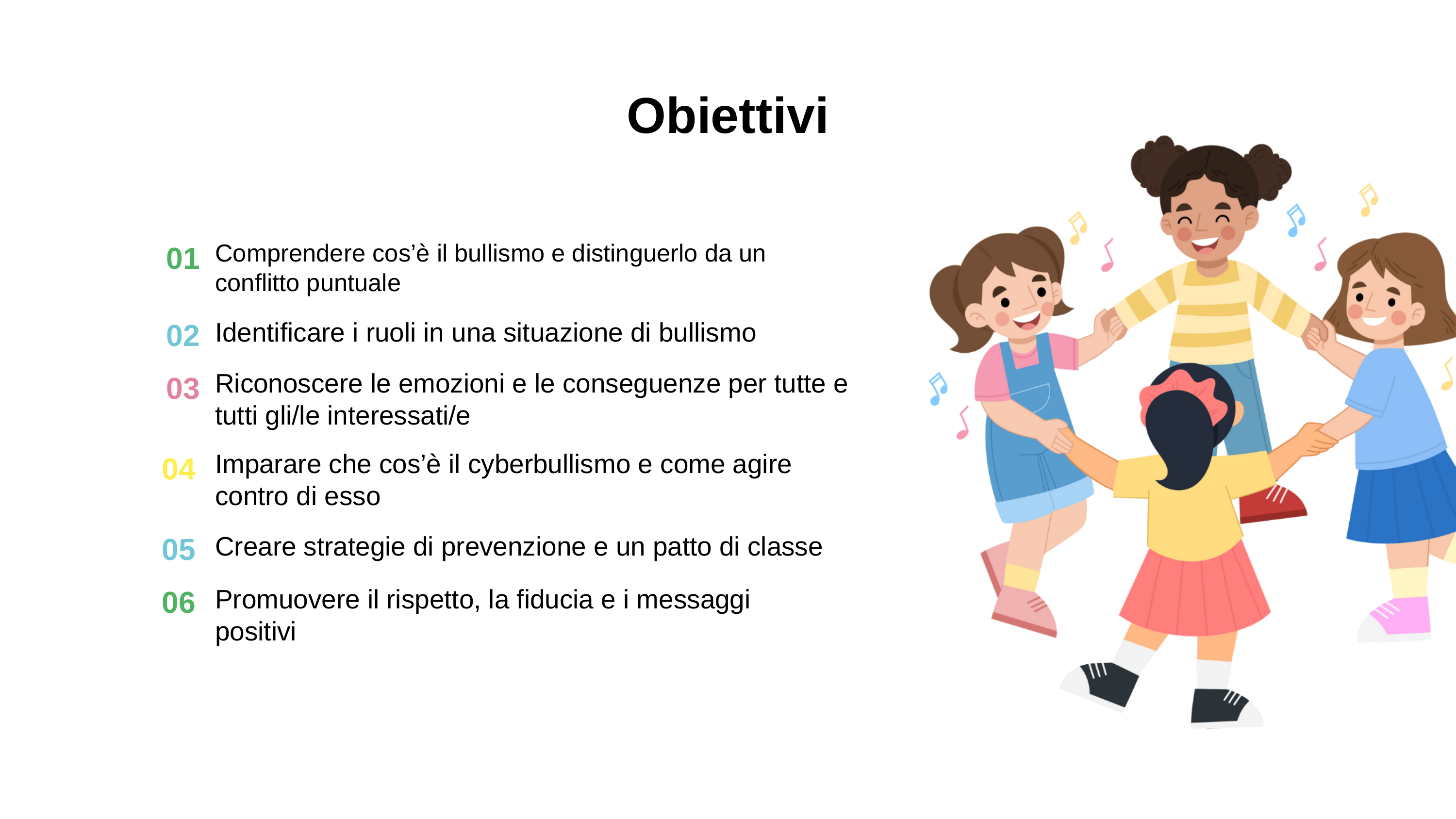

Obiettivi

01
Comprendere cos’è il bullismo e distinguerlo da un conflitto puntuale
02
Identificare i ruoli in una situazione di bullismo
03
Riconoscere le emozioni e le conseguenze per tutte e tutti gli/le interessati/e
04
Imparare che cos’è il cyberbullismo e come agire contro di esso
05
Creare strategie di prevenzione e un patto di classe
06
Promuovere il rispetto, la fiducia e i messaggi positivi